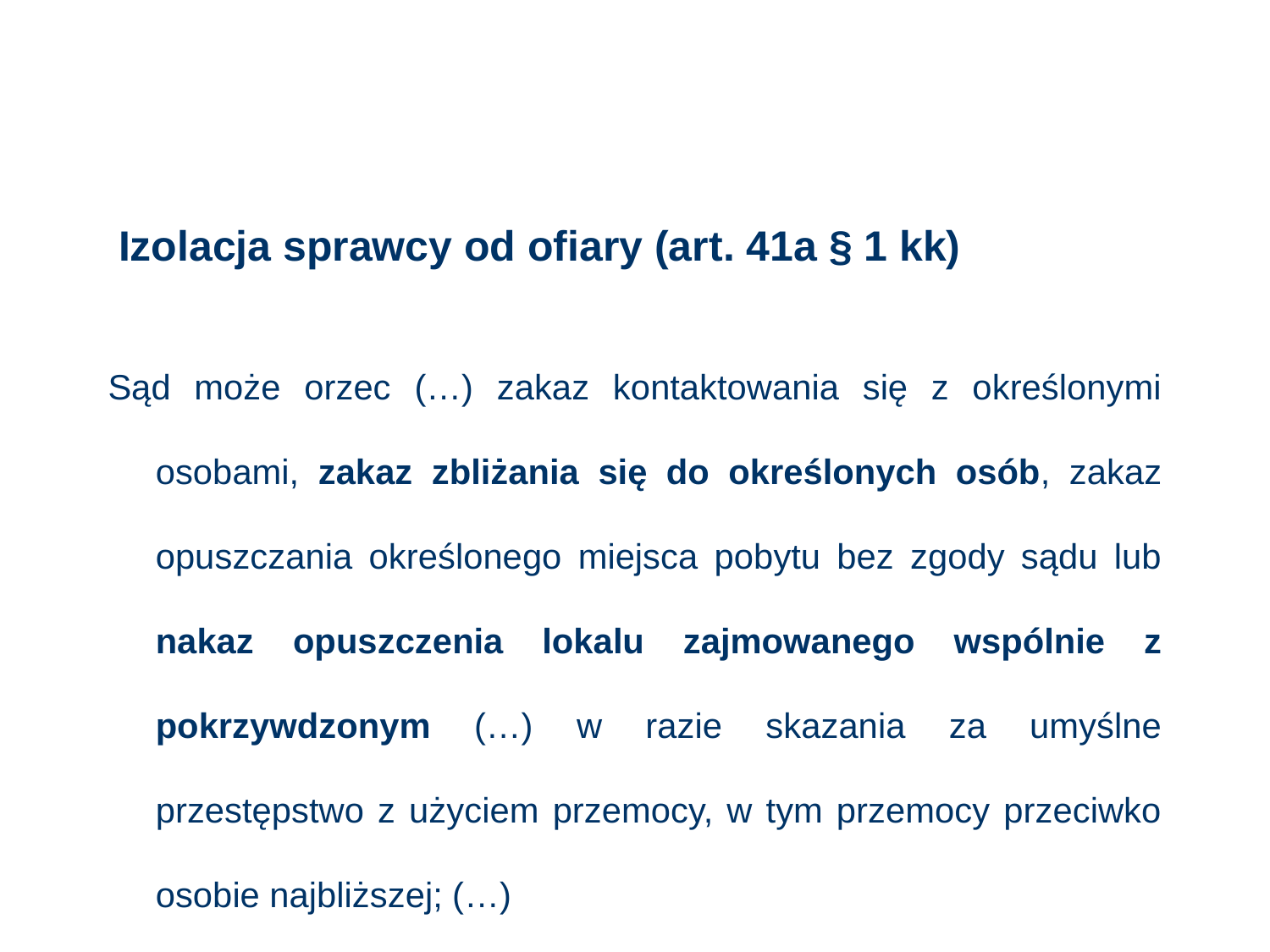

# Izolacja sprawcy od ofiary (art. 41a § 1 kk)
Sąd może orzec (…) zakaz kontaktowania się z określonymi osobami, zakaz zbliżania się do określonych osób, zakaz opuszczania określonego miejsca pobytu bez zgody sądu lub nakaz opuszczenia lokalu zajmowanego wspólnie z pokrzywdzonym (…) w razie skazania za umyślne przestępstwo z użyciem przemocy, w tym przemocy przeciwko osobie najbliższej; (…)

47